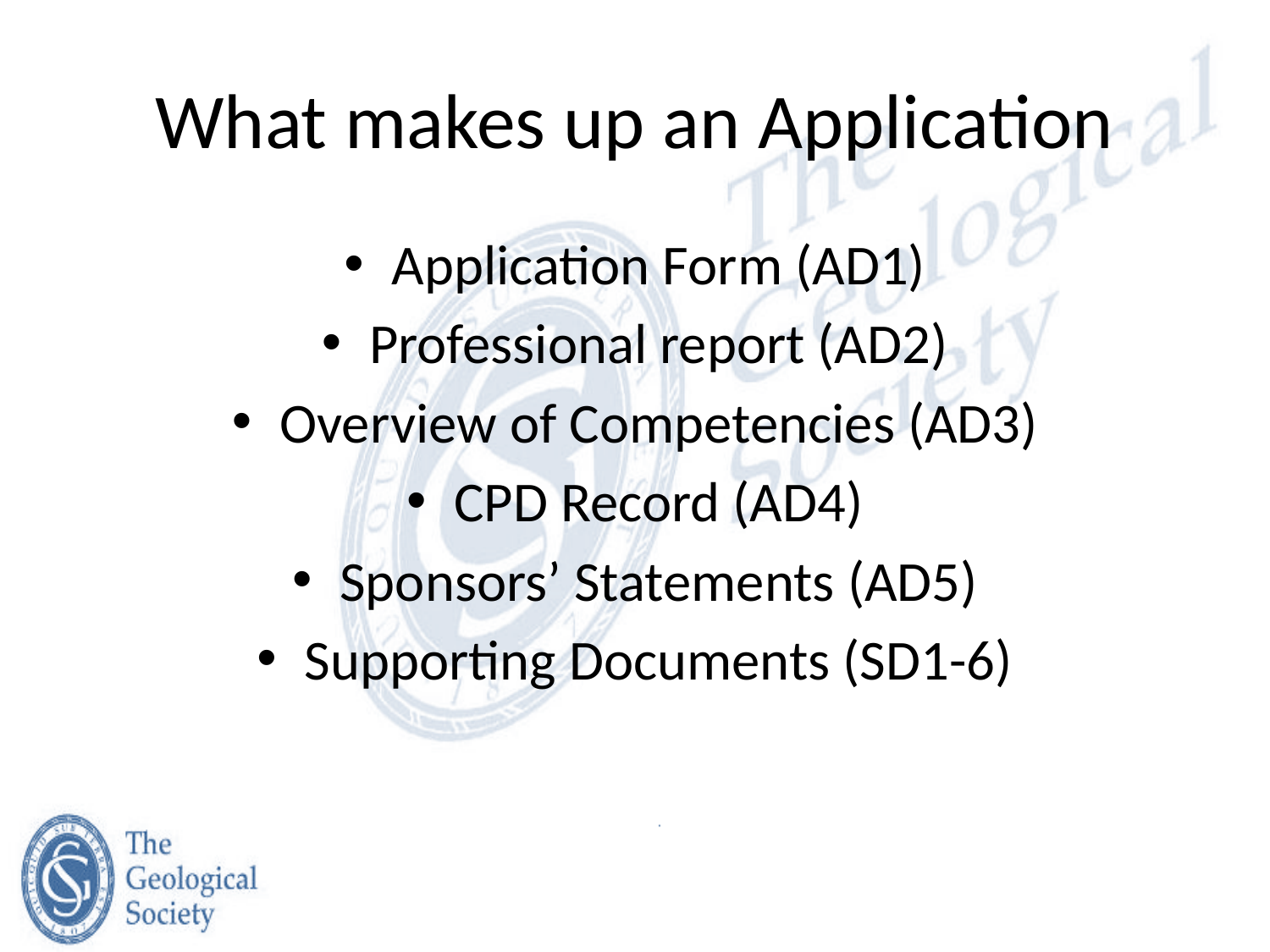

# What makes up an Application
Application Form (AD1)
Professional report (AD2)
Overview of Competencies (AD3)
CPD Record (AD4)
Sponsors’ Statements (AD5)
Supporting Documents (SD1-6)